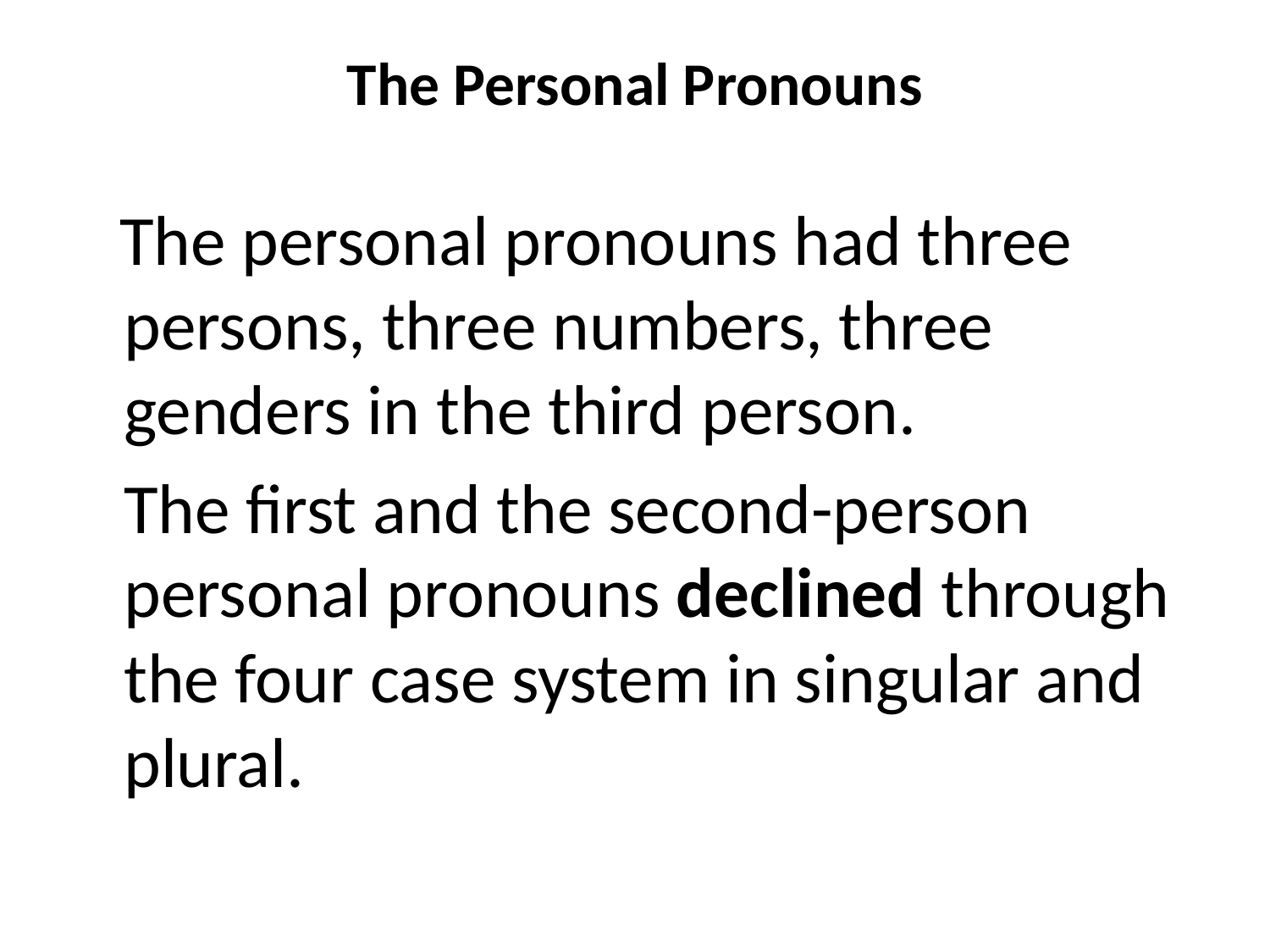

# The Personal Pronouns
   The personal pronouns had three persons, three numbers, three genders in the third person.
   The first and the second-person personal pronouns declined through the four case system in singular and plural.